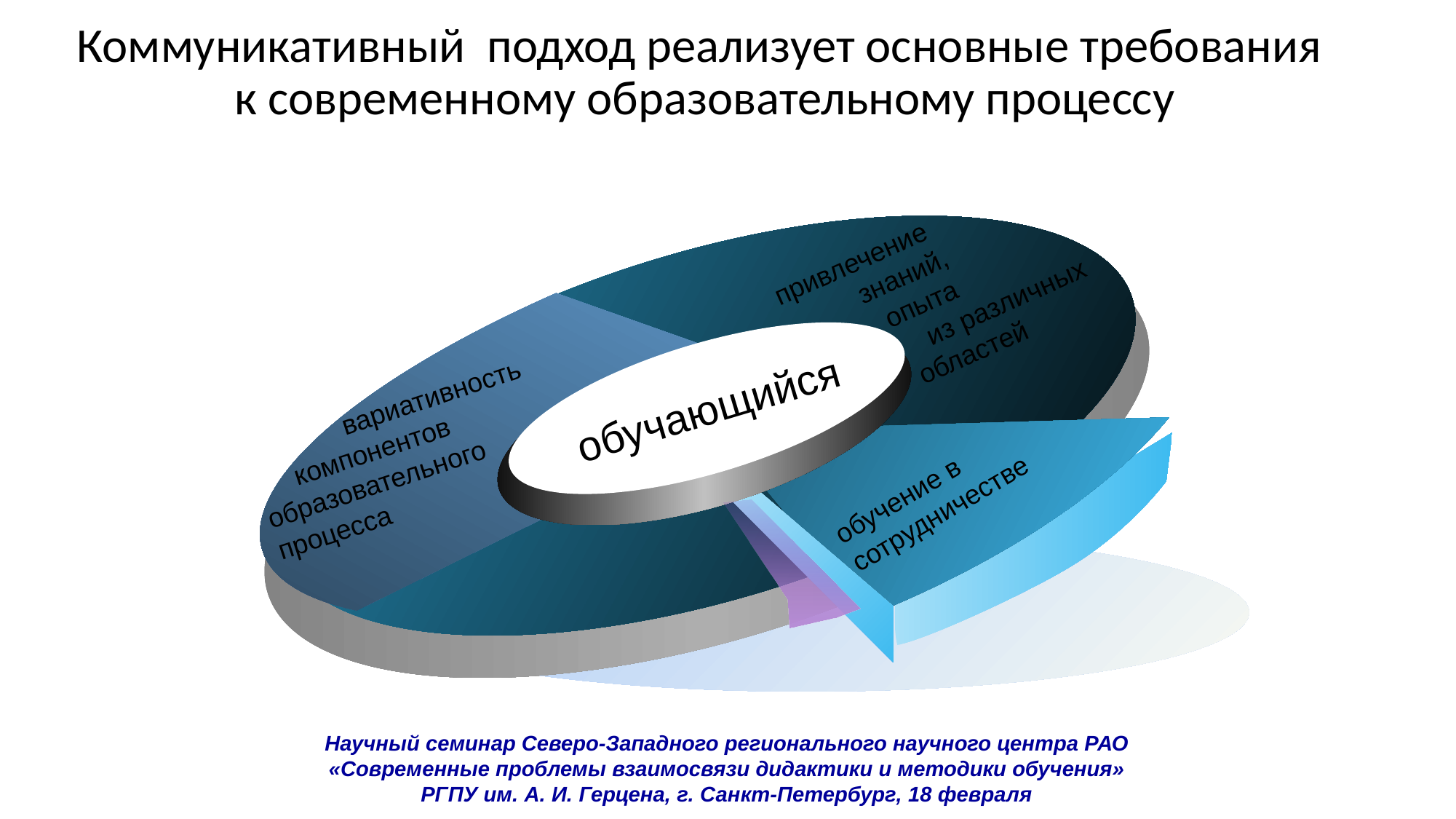

# Коммуникативный  подход реализует основные требования к современному образовательному процессу
привлечение
          знаний,
            опыта
                из различных
             областей
уу

обучающийся

             вариативность
     компонентов образовательного
процесса
обучение в сотрудничестве
Научный семинар Северо-Западного регионального научного центра РАО
«Современные проблемы взаимосвязи дидактики и методики обучения»
РГПУ им. А. И. Герцена, г. Санкт-Петербург, 18 февраля